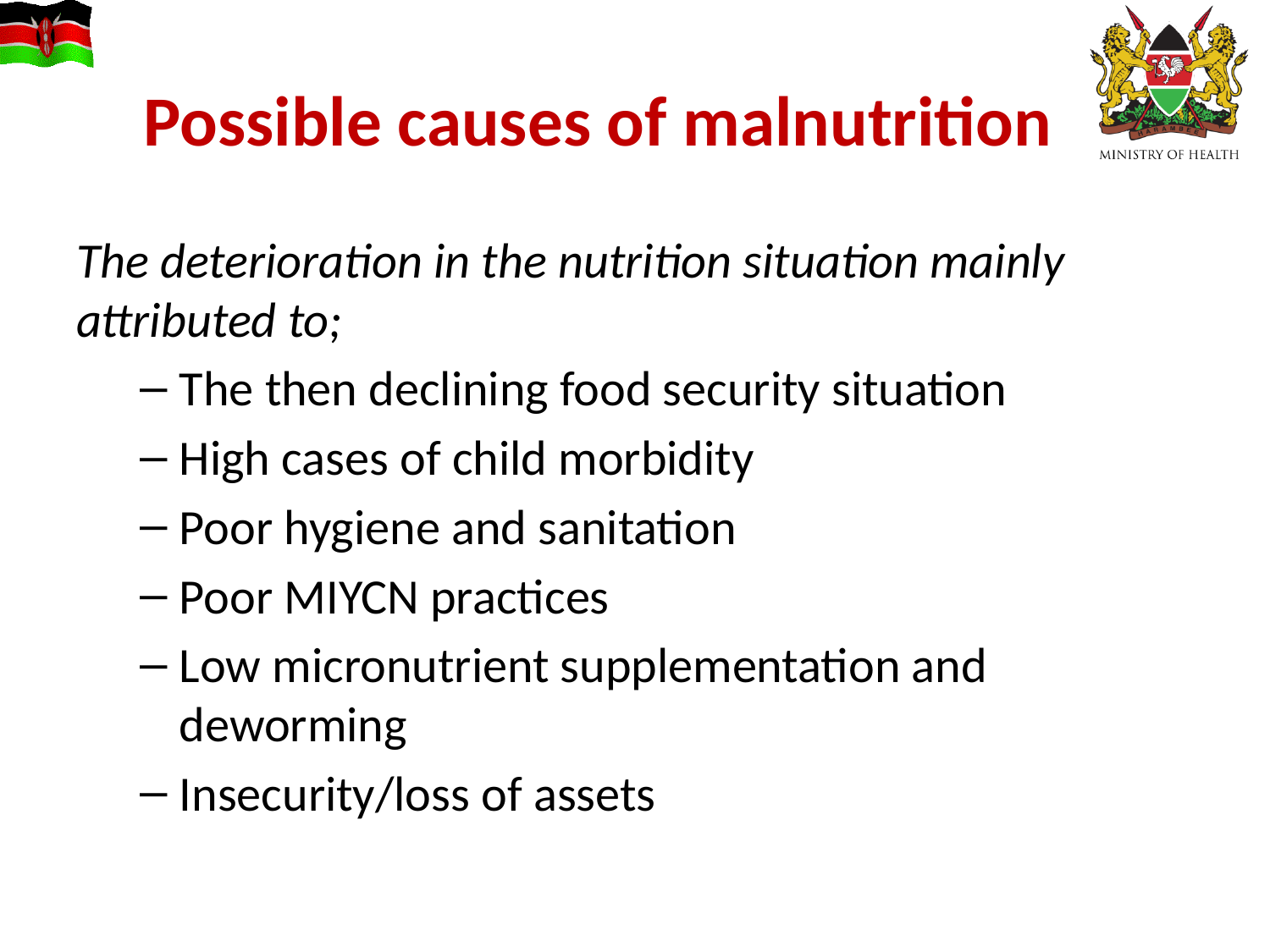

# Possible causes of malnutrition
The deterioration in the nutrition situation mainly attributed to;
The then declining food security situation
High cases of child morbidity
Poor hygiene and sanitation
Poor MIYCN practices
Low micronutrient supplementation and deworming
Insecurity/loss of assets